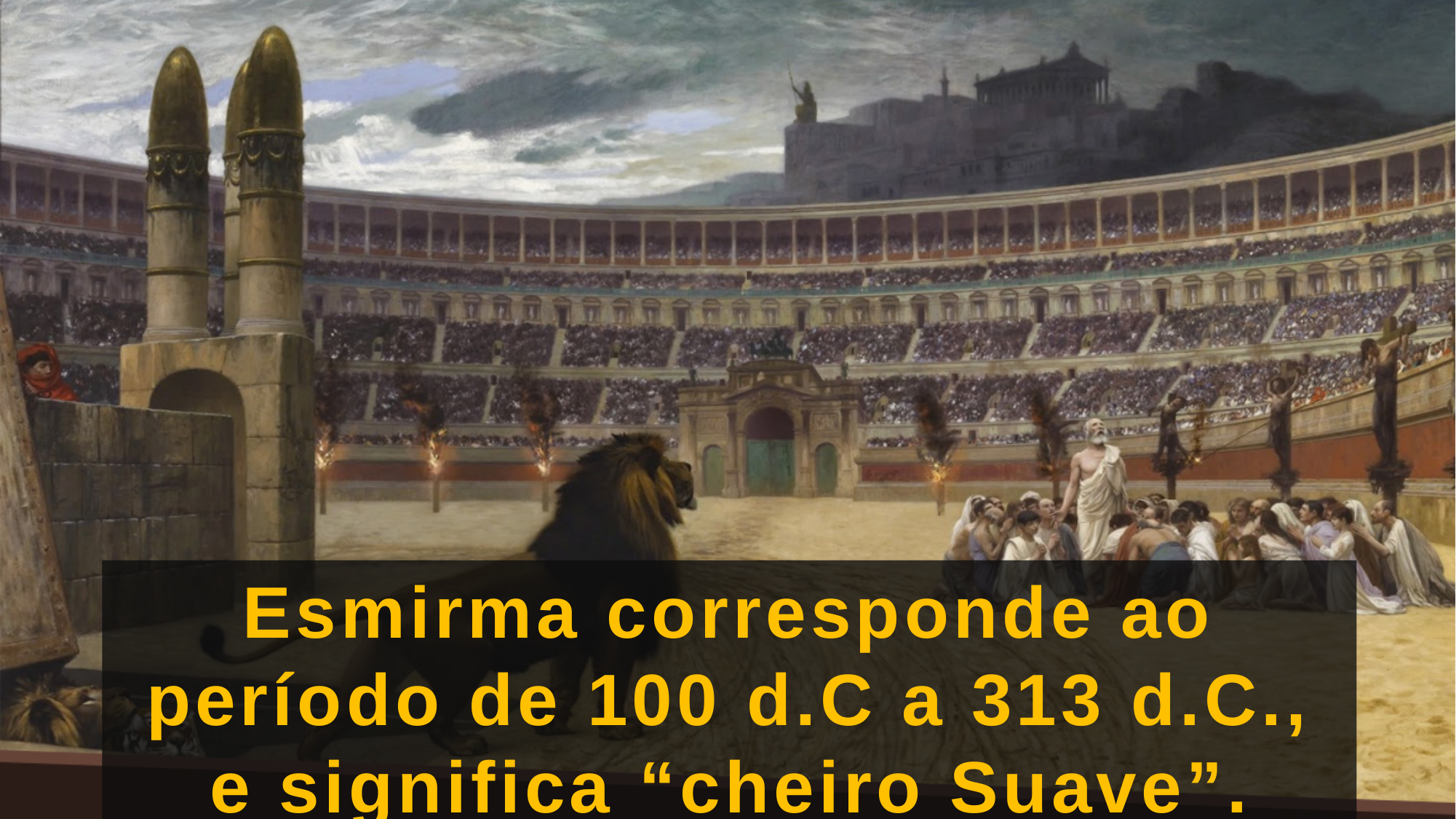

Esmirma corresponde ao período de 100 d.C a 313 d.C., e significa “cheiro Suave”.